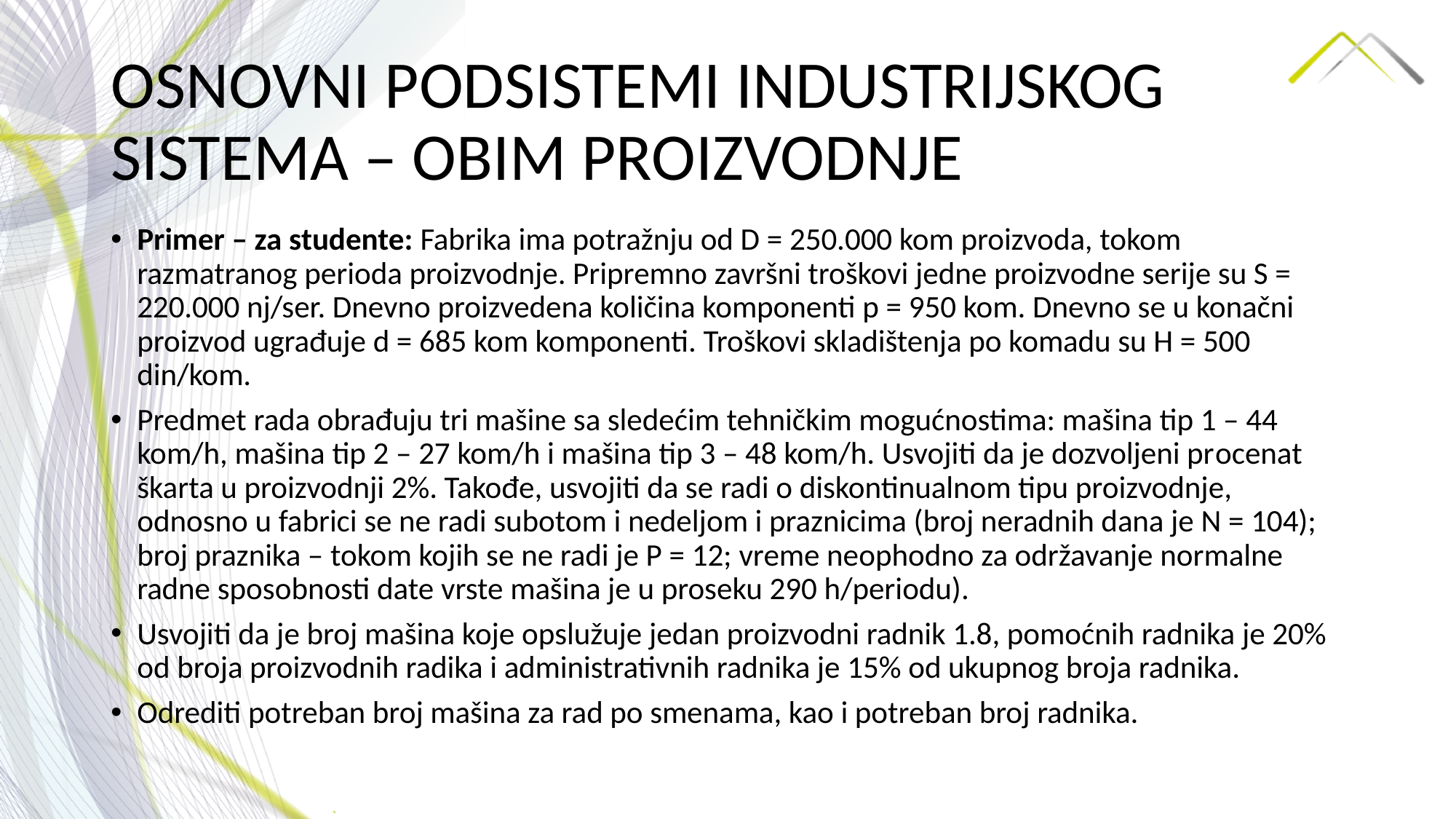

# OSNOVNI PODSISTEMI INDUSTRIJSKOG SISTEMA – OBIM PROIZVODNJE
Primer – za studente: Fabrika ima potražnju od D = 250.000 kom proizvoda, tokom razmatranog perioda proizvodnje. Pripremno završni troškovi jedne proizvodne serije su S = 220.000 nj/ser. Dnevno proizvedena količina komponenti p = 950 kom. Dnevno se u konačni proizvod ugrađuje d = 685 kom komponenti. Troškovi skladištenja po komadu su H = 500 din/kom.
Predmet rada obrađuju tri mašine sa sledećim tehničkim mogućnostima: mašina tip 1 – 44 kom/h, mašina tip 2 – 27 kom/h i mašina tip 3 – 48 kom/h. Usvojiti da je dozvoljeni procenat škarta u proizvodnji 2%. Takođe, usvojiti da se radi o diskontinualnom tipu proizvodnje, odnosno u fabrici se ne radi subotom i nedeljom i praznicima (broj neradnih dana je N = 104); broj praznika – tokom kojih se ne radi je P = 12; vreme neophodno za održavanje normalne radne sposobnosti date vrste mašina je u proseku 290 h/periodu).
Usvojiti da je broj mašina koje opslužuje jedan proizvodni radnik 1.8, pomoćnih radnika je 20% od broja proizvodnih radika i administrativnih radnika je 15% od ukupnog broja radnika.
Odrediti potreban broj mašina za rad po smenama, kao i potreban broj radnika.